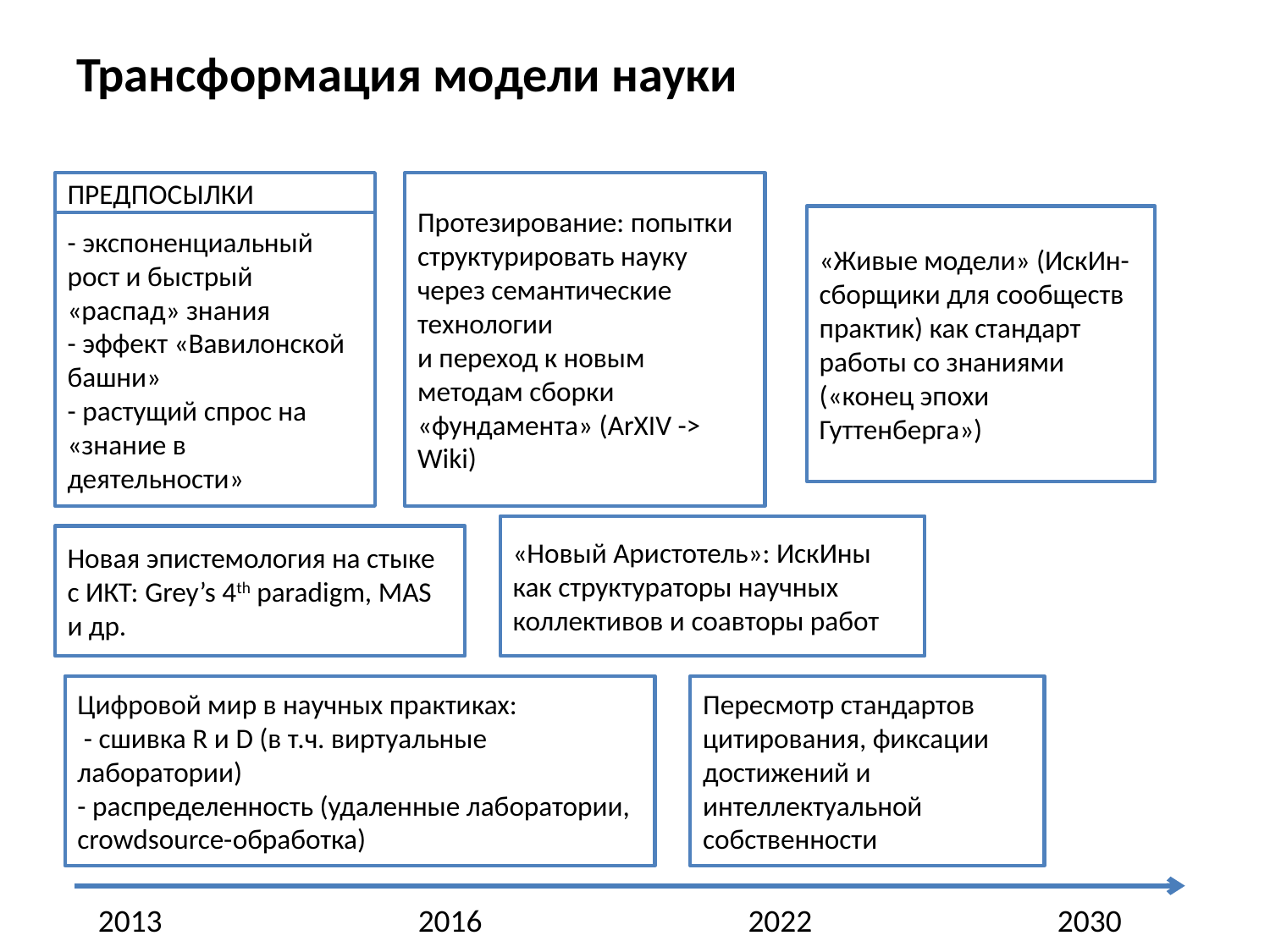

# Трансформация модели науки
ПРЕДПОСЫЛКИ
Протезирование: попытки структурировать науку через семантические технологии
и переход к новым методам сборки «фундамента» (ArXIV -> Wiki)
«Живые модели» (ИскИн-сборщики для сообществ практик) как стандарт работы со знаниями («конец эпохи Гуттенберга»)
- экспоненциальный рост и быстрый «распад» знания
- эффект «Вавилонской башни»
- растущий спрос на «знание в деятельности»
«Новый Аристотель»: ИскИны как структураторы научных коллективов и соавторы работ
Новая эпистемология на стыке с ИКТ: Grey’s 4th paradigm, MAS и др.
Цифровой мир в научных практиках:
 - сшивка R и D (в т.ч. виртуальные лаборатории)
- распределенность (удаленные лаборатории, crowdsource-обработка)
Пересмотр стандартов цитирования, фиксации достижений и интеллектуальной собственности
2013
2016
2022
2030